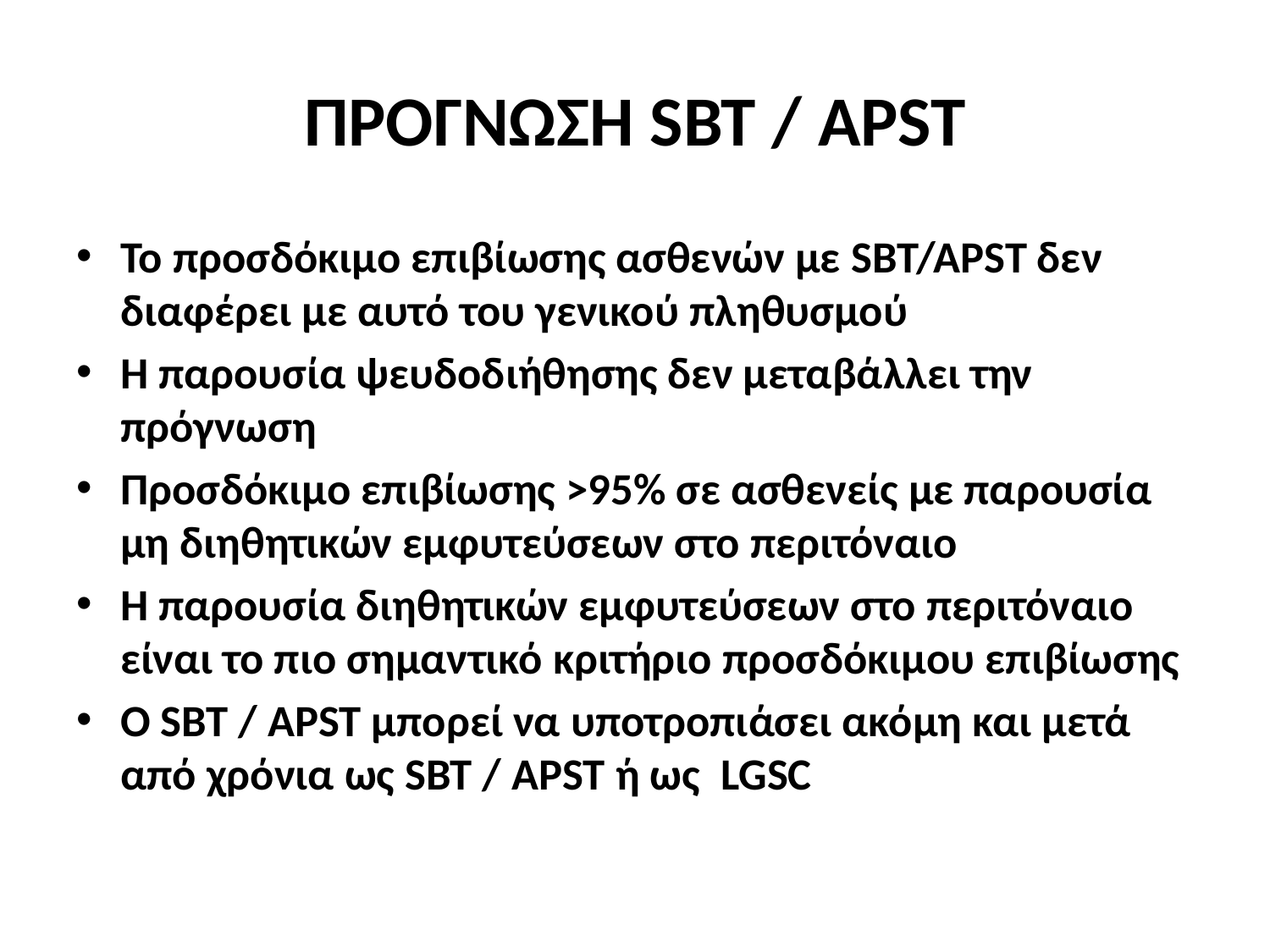

# ΠΡΟΓΝΩΣΗ SBT / APST
Το προσδόκιμο επιβίωσης ασθενών με SBT/APST δεν διαφέρει με αυτό του γενικού πληθυσμού
Η παρουσία ψευδοδιήθησης δεν μεταβάλλει την πρόγνωση
Προσδόκιμο επιβίωσης >95% σε ασθενείς με παρουσία μη διηθητικών εμφυτεύσεων στο περιτόναιο
Η παρουσία διηθητικών εμφυτεύσεων στο περιτόναιο είναι το πιο σημαντικό κριτήριο προσδόκιμου επιβίωσης
Ο SBT / APST μπορεί να υποτροπιάσει ακόμη και μετά από χρόνια ως SBT / APST ή ως  LGSC